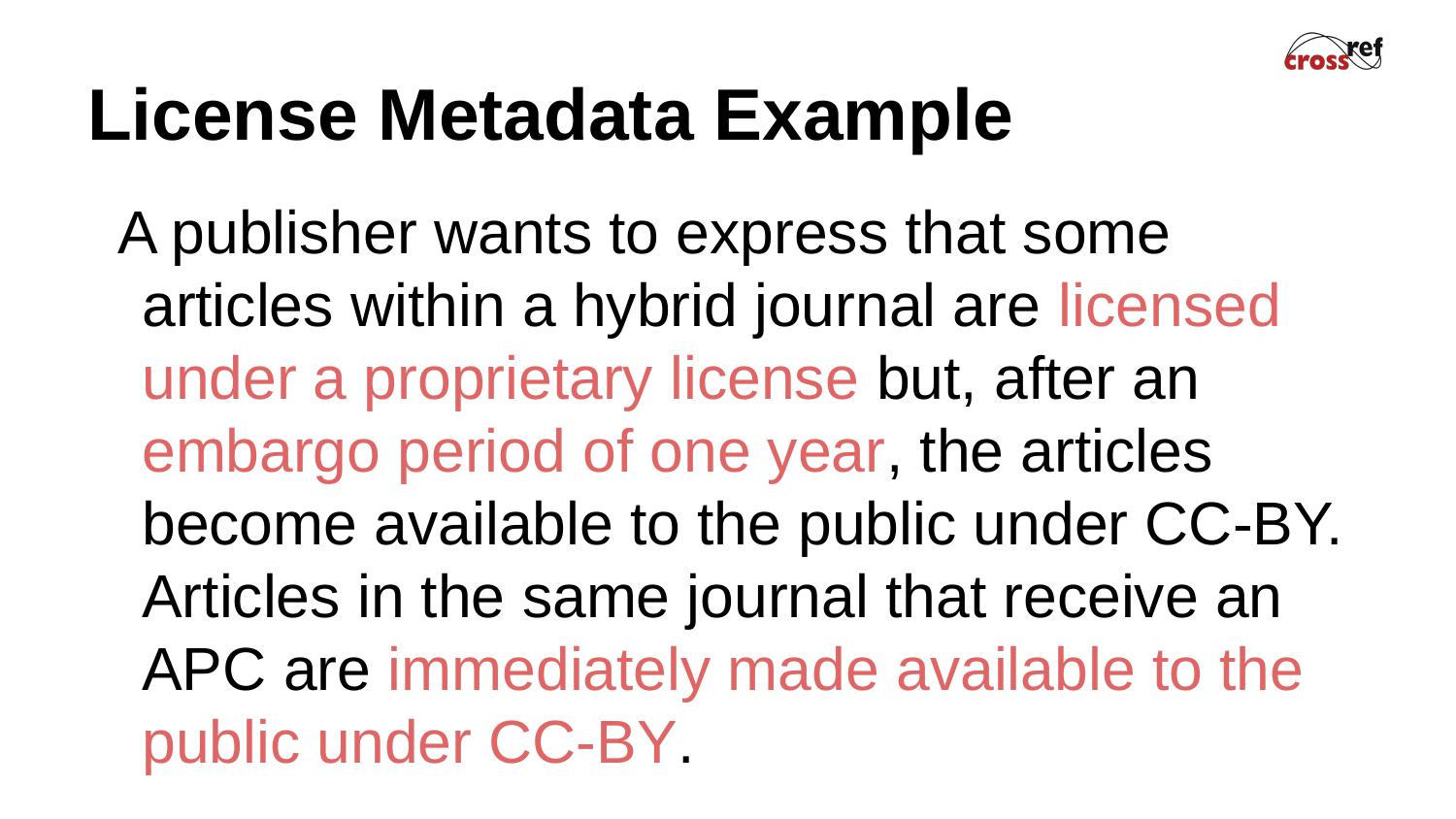

# License Metadata Example
A publisher wants to express that some articles within a hybrid journal are licensed under a proprietary license but, after an embargo period of one year, the articles become available to the public under CC-BY. Articles in the same journal that receive an APC are immediately made available to the public under CC-BY.